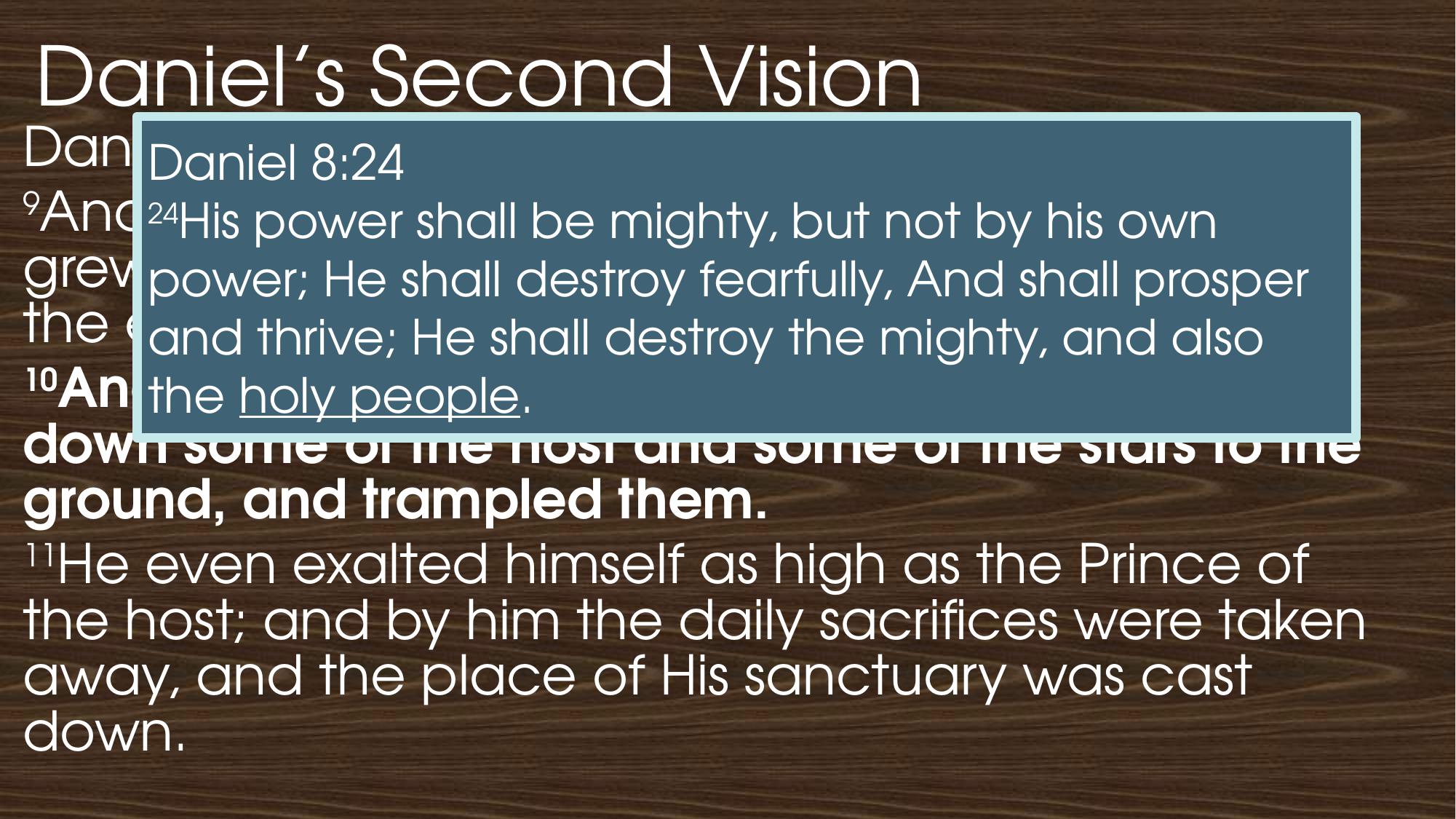

# Daniel’s Second Vision
Daniel 8:9–14 (NKJV)
9And out of one of them came a little horn which grew exceedingly great toward the south, toward the east, and toward the Glorious Land.
10And it grew up to the host of heaven; and it cast down some of the host and some of the stars to the ground, and trampled them.
11He even exalted himself as high as the Prince of the host; and by him the daily sacrifices were taken away, and the place of His sanctuary was cast down.

Daniel 8:24
24His power shall be mighty, but not by his own power; He shall destroy fearfully, And shall prosper and thrive; He shall destroy the mighty, and also the holy people.